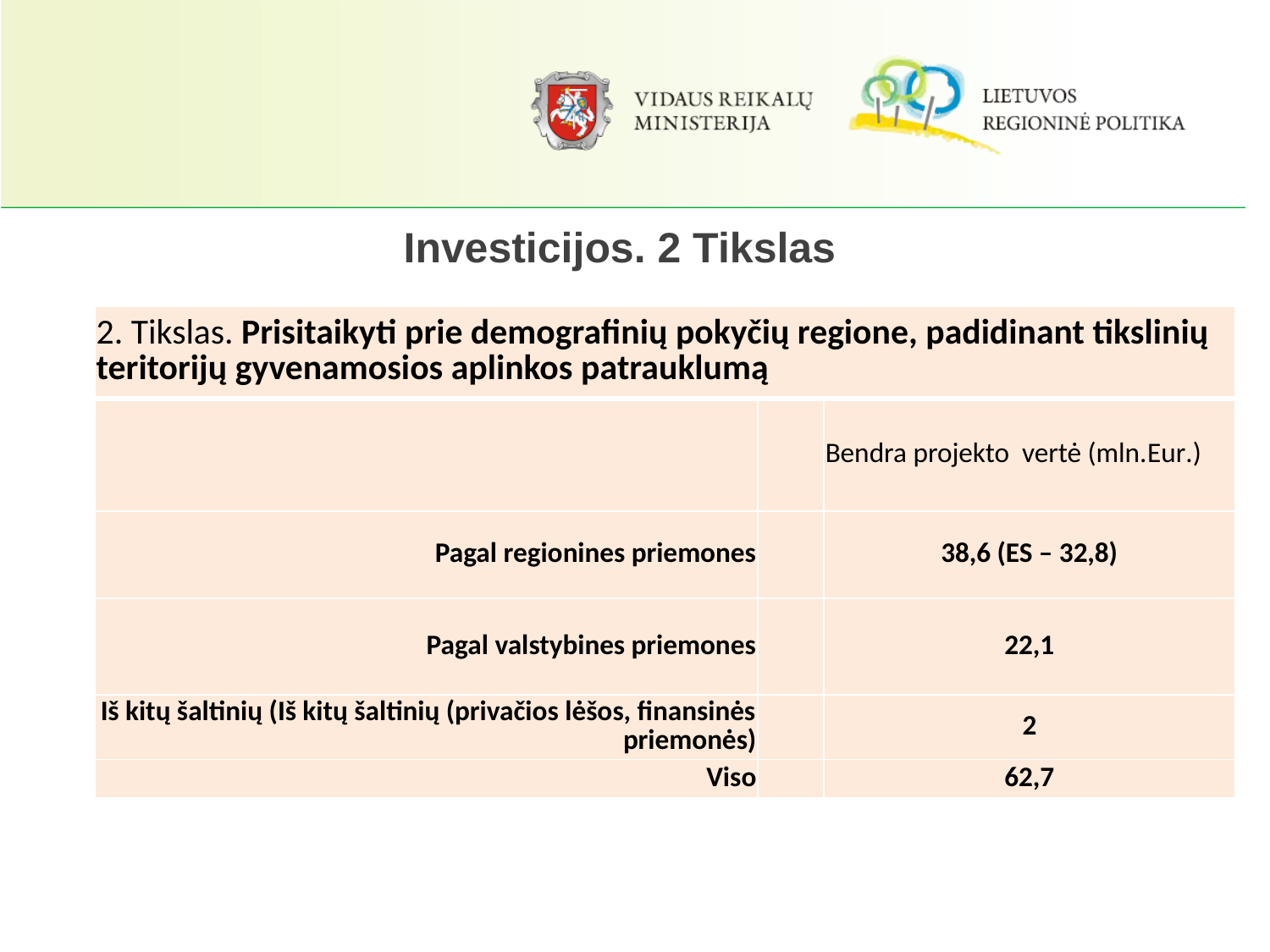

Investicijos. 2 Tikslas
| 2. Tikslas. Prisitaikyti prie demografinių pokyčių regione, padidinant tikslinių teritorijų gyvenamosios aplinkos patrauklumą |  |  |
| --- | --- | --- |
|  |  | Bendra projekto vertė (mln.Eur.) |
| Pagal regionines priemones |  | 38,6 (ES – 32,8) |
| Pagal valstybines priemones |  | 22,1 |
| Iš kitų šaltinių (Iš kitų šaltinių (privačios lėšos, finansinės priemonės) |  | 2 |
| Viso |  | 62,7 |